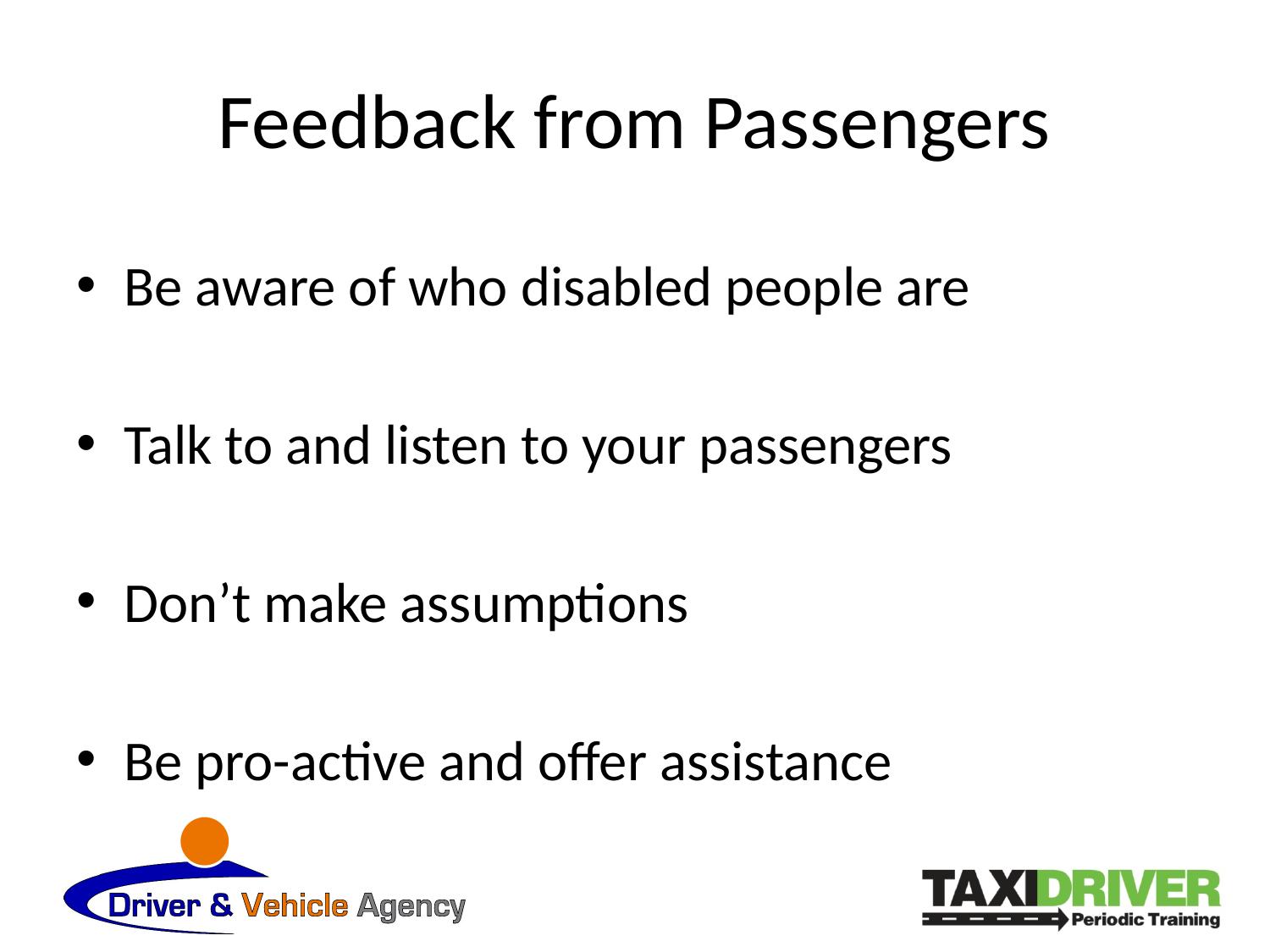

# Feedback from Passengers
Be aware of who disabled people are

Talk to and listen to your passengers

Don’t make assumptions

Be pro-active and offer assistance